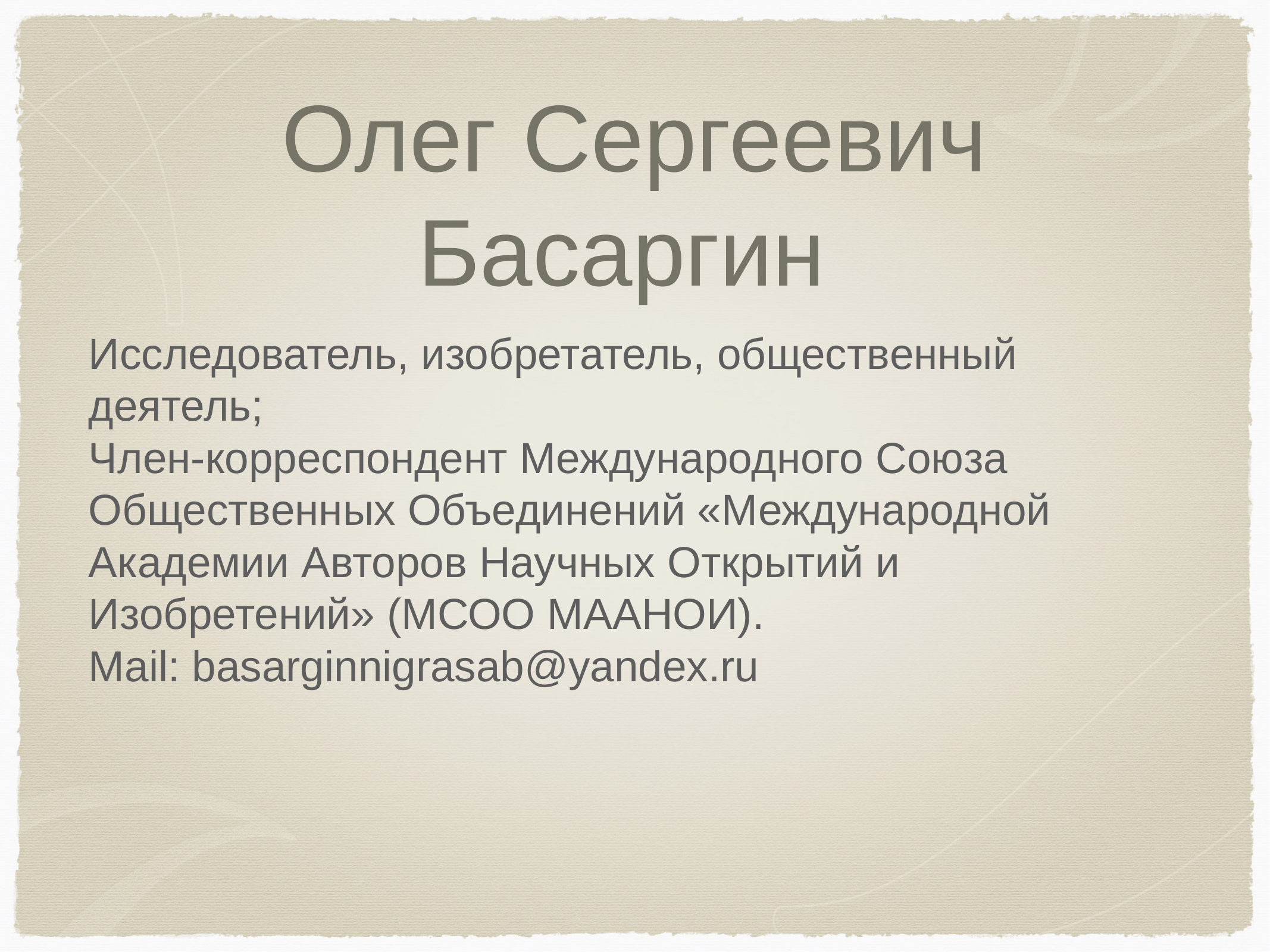

# Олег Сергеевич Басаргин
Исследователь, изобретатель, общественный деятель;
Член-корреспондент Международного Союза Общественных Объединений «Международной Академии Авторов Научных Открытий и Изобретений» (МСОО МААНОИ).
Mail: basarginnigrasab@yandex.ru